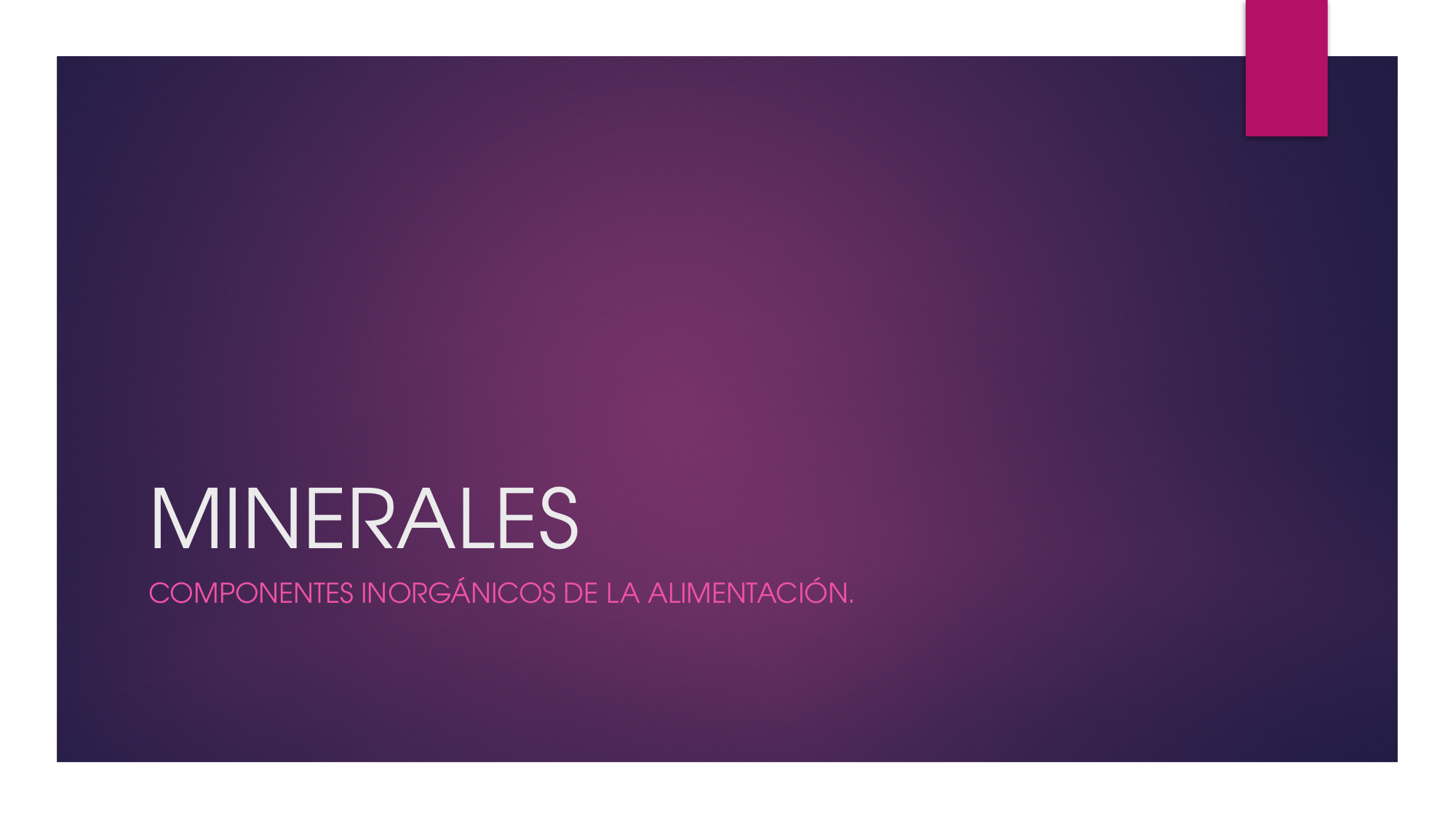

# MINERALES
Componentes inorgánicos de la alimentación.